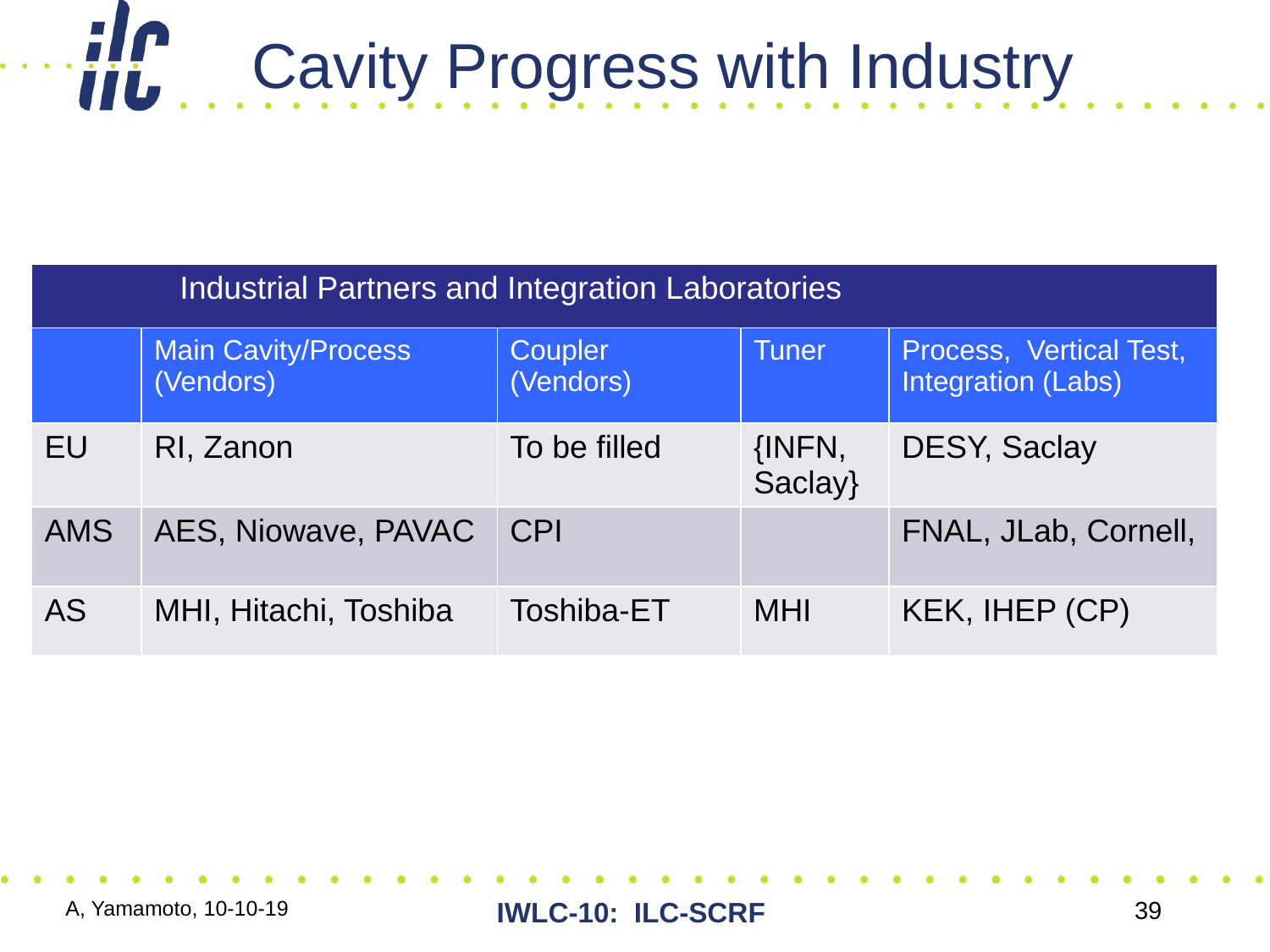

# Cavity Progress with Industry
| Industrial Partners and Integration Laboratories |  |  |  |  |
| --- | --- | --- | --- | --- |
|  | Main Cavity/Process (Vendors) | Coupler (Vendors) | Tuner | Process, Vertical Test, Integration (Labs) |
| EU | RI, Zanon | To be filled | {INFN, Saclay} | DESY, Saclay |
| AMS | AES, Niowave, PAVAC | CPI |  | FNAL, JLab, Cornell, |
| AS | MHI, Hitachi, Toshiba | Toshiba-ET | MHI | KEK, IHEP (CP) |
A, Yamamoto, 10-10-19
IWLC-10:  ILC-SCRF
39